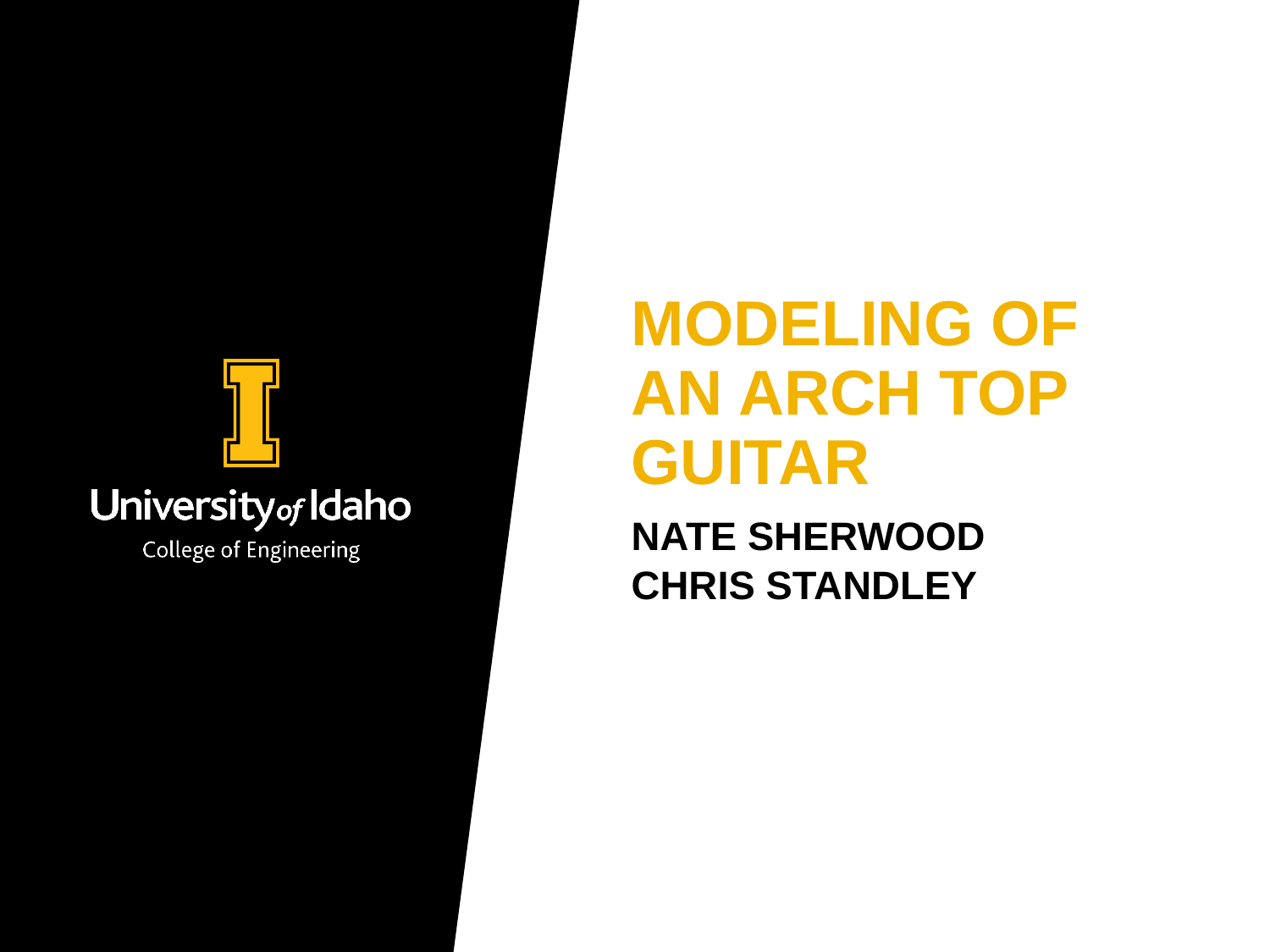

# Modeling of an ARCh TOP Guitar
Nate Sherwood
Chris Standley